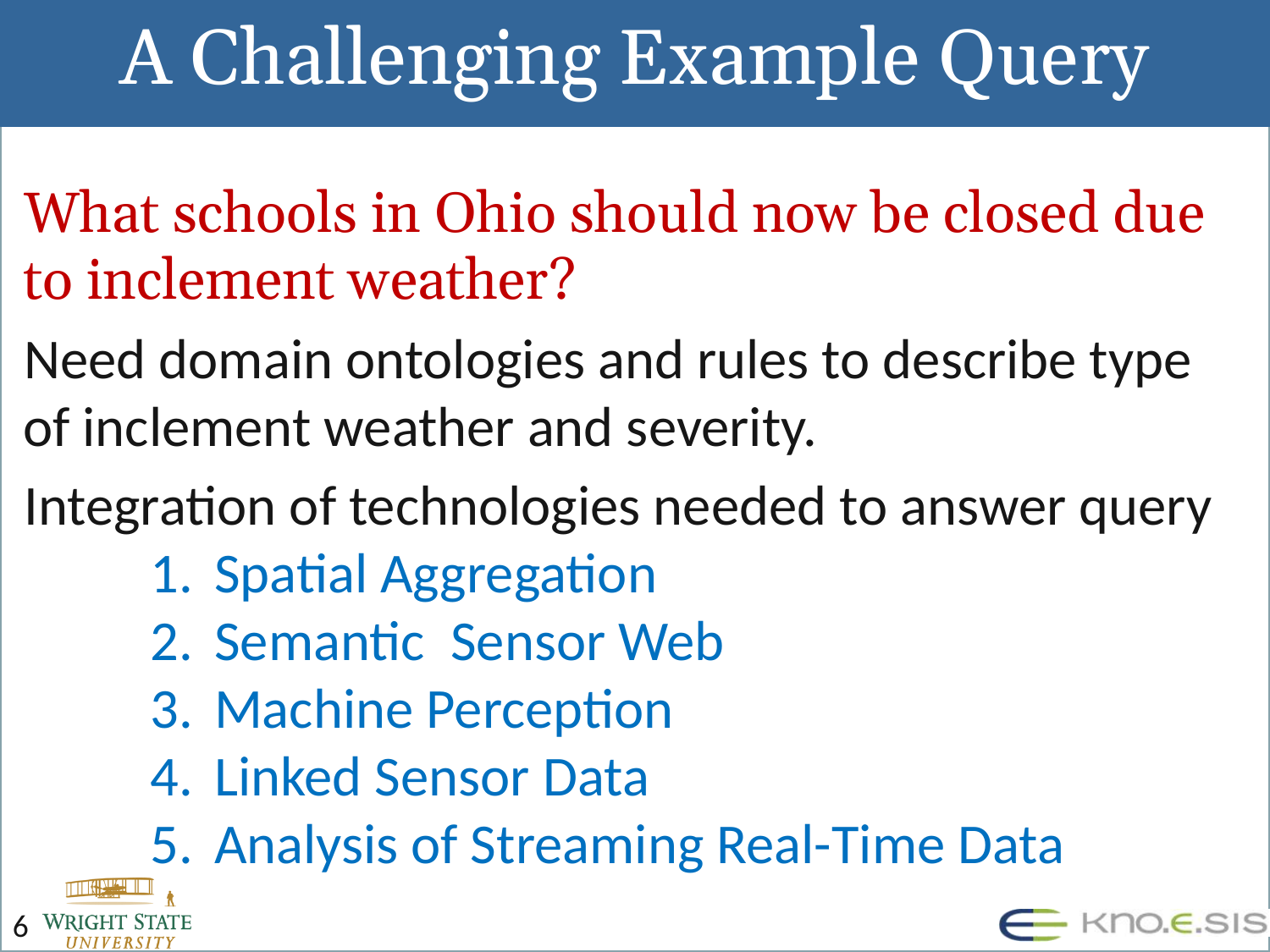

# A Challenging Example Query
What schools in Ohio should now be closed due to inclement weather?
Need domain ontologies and rules to describe type of inclement weather and severity.
Integration of technologies needed to answer query
Spatial Aggregation
Semantic  Sensor Web
Machine Perception
Linked Sensor Data
Analysis of Streaming Real-Time Data
6